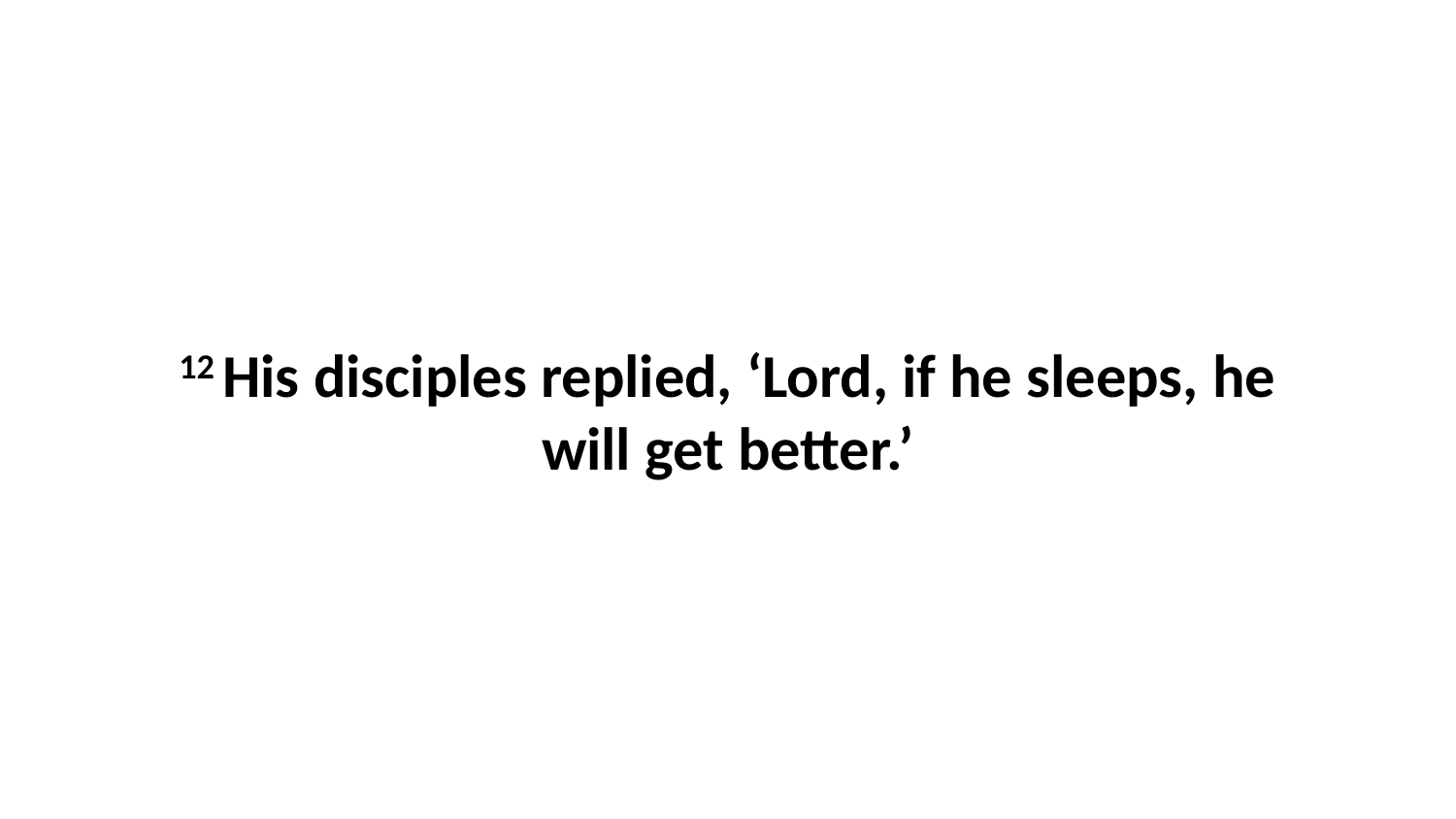

12 His disciples replied, ‘Lord, if he sleeps, he will get better.’